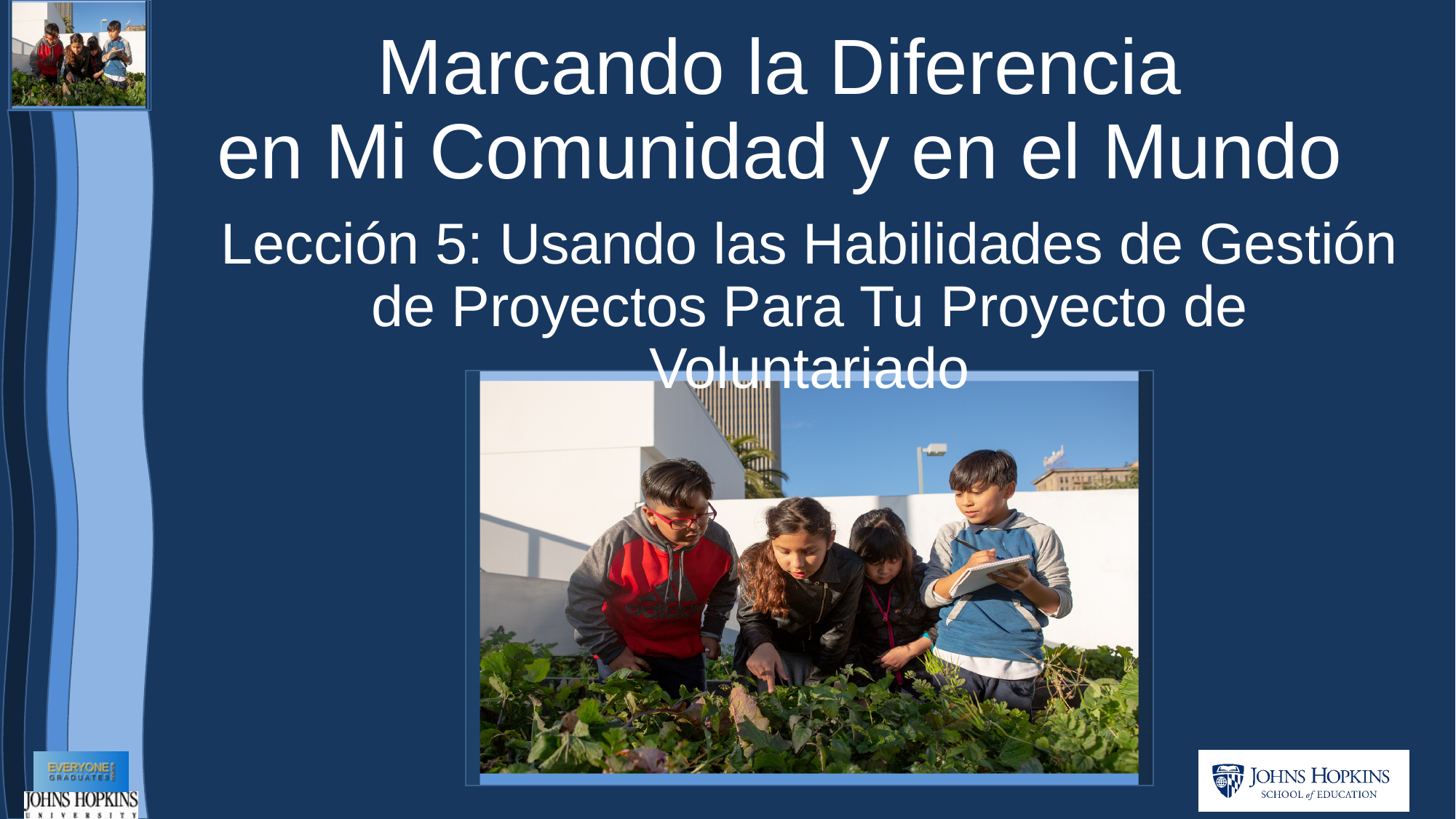

# Marcando la Diferencia en Mi Comunidad y en el Mundo
Lección 5: Usando las Habilidades de Gestión de Proyectos Para Tu Proyecto de Voluntariado